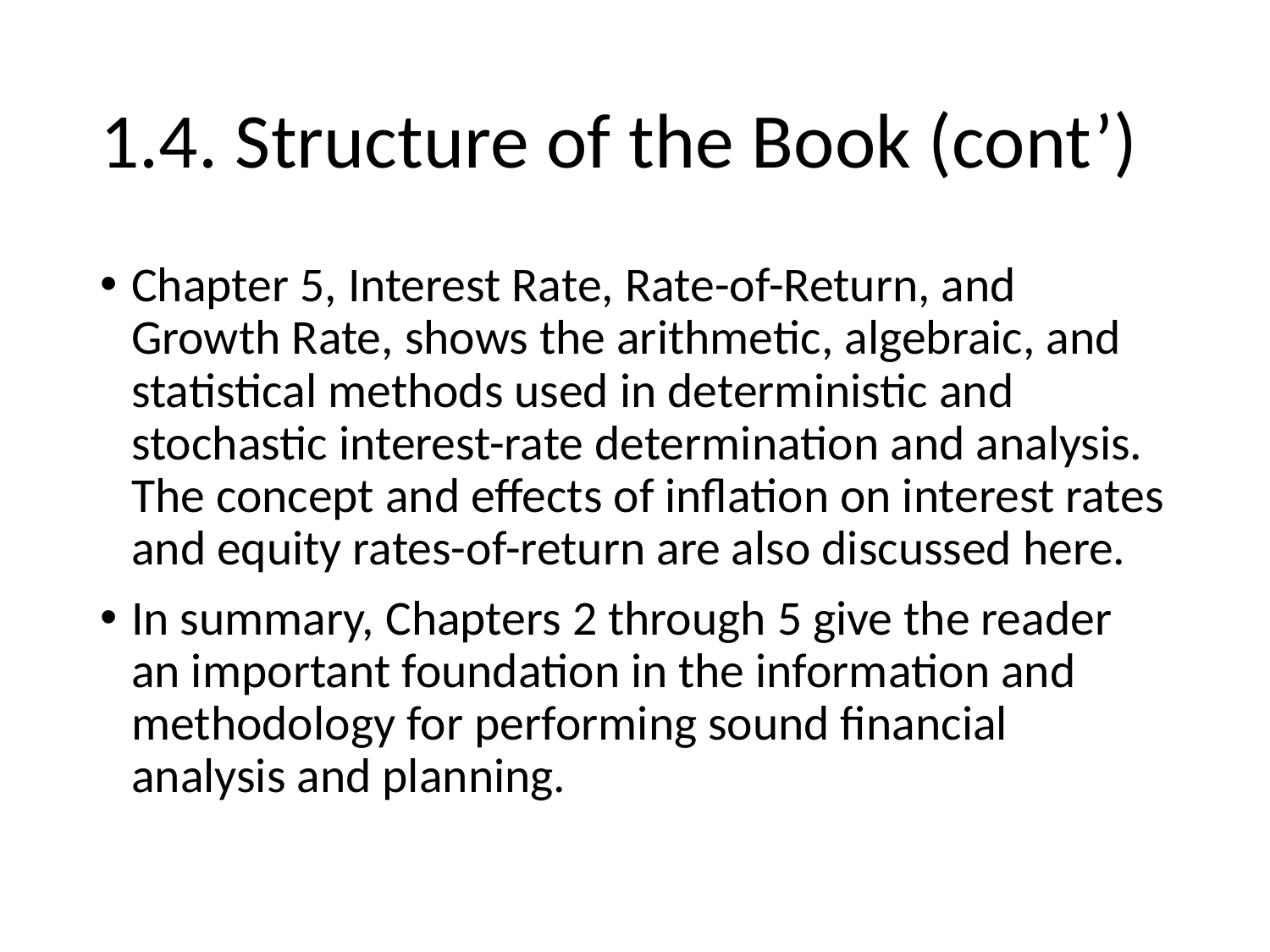

# 1.4. Structure of the Book (cont’)
Chapter 5, Interest Rate, Rate-of-Return, and Growth Rate, shows the arithmetic, algebraic, and statistical methods used in deterministic and stochastic interest-rate determination and analysis. The concept and effects of inflation on interest rates and equity rates-of-return are also discussed here.
In summary, Chapters 2 through 5 give the reader an important foundation in the information and methodology for performing sound financial analysis and planning.